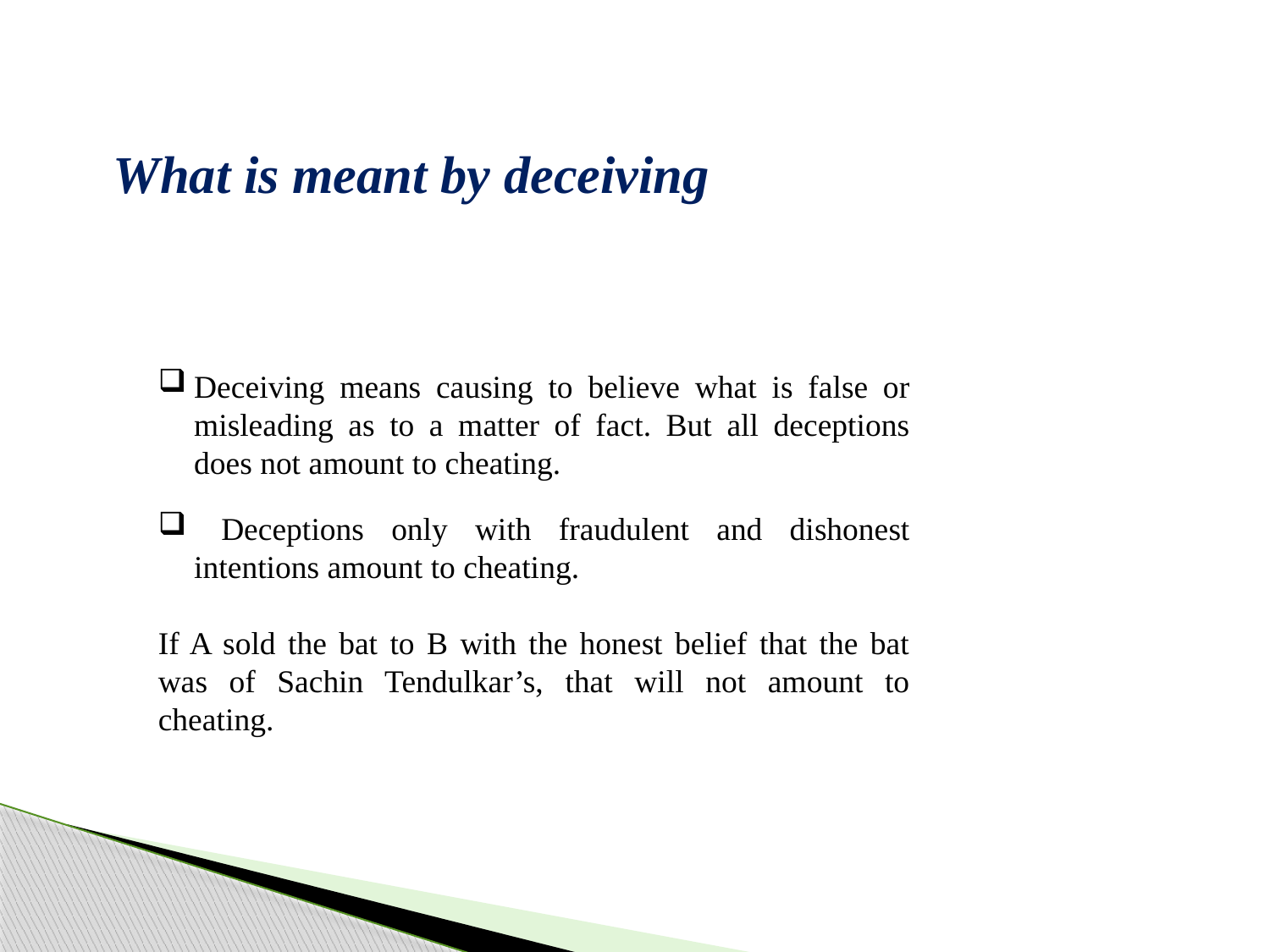

What is meant by deceiving
Deceiving means causing to believe what is false or misleading as to a matter of fact. But all deceptions does not amount to cheating.

 Deceptions only with fraudulent and dishonest intentions amount to cheating.

If A sold the bat to B with the honest belief that the bat was of Sachin Tendulkar’s, that will not amount to cheating.